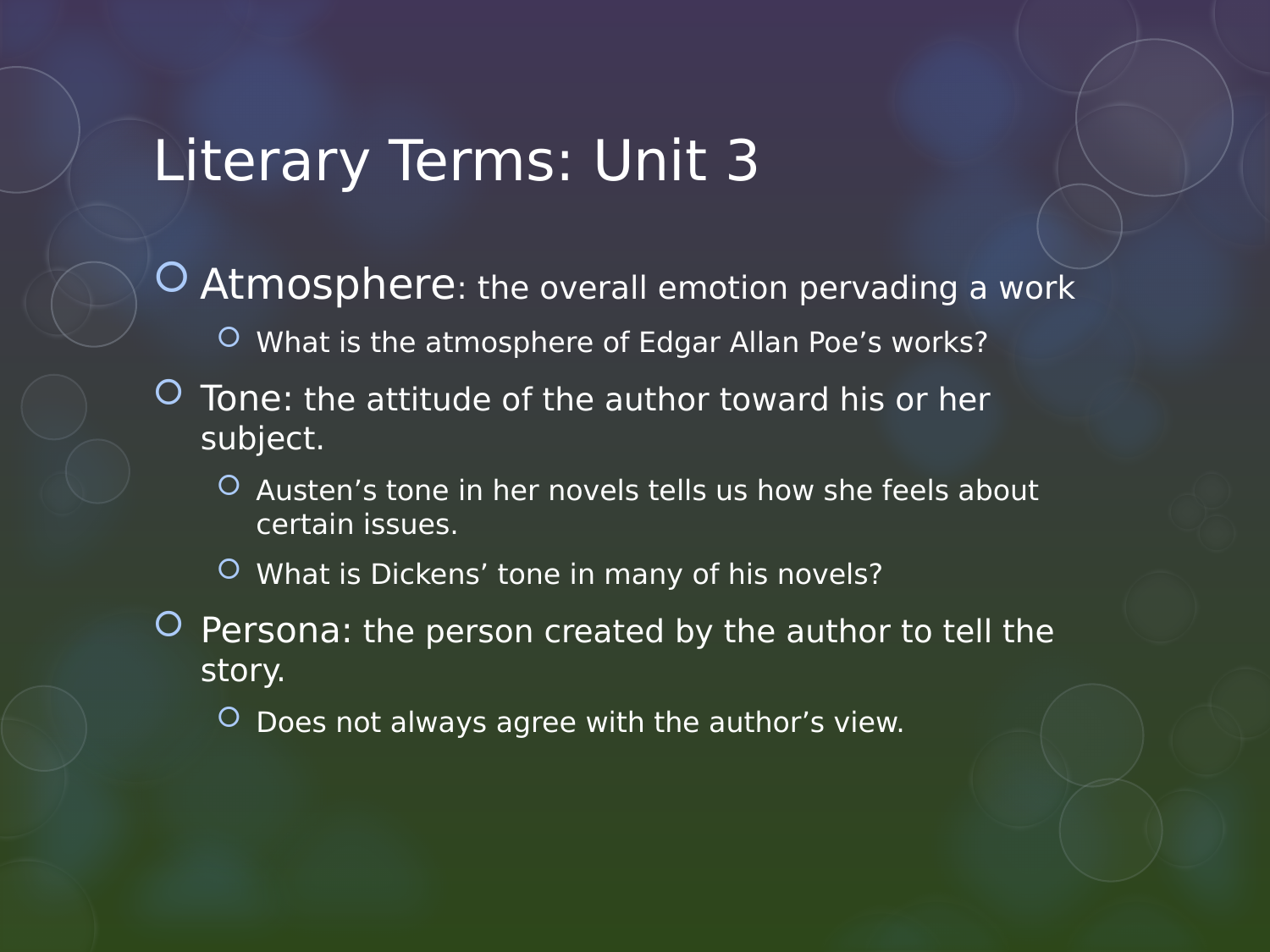

# Literary Terms: Unit 3
Atmosphere: the overall emotion pervading a work
What is the atmosphere of Edgar Allan Poe’s works?
Tone: the attitude of the author toward his or her subject.
Austen’s tone in her novels tells us how she feels about certain issues.
What is Dickens’ tone in many of his novels?
Persona: the person created by the author to tell the story.
Does not always agree with the author’s view.